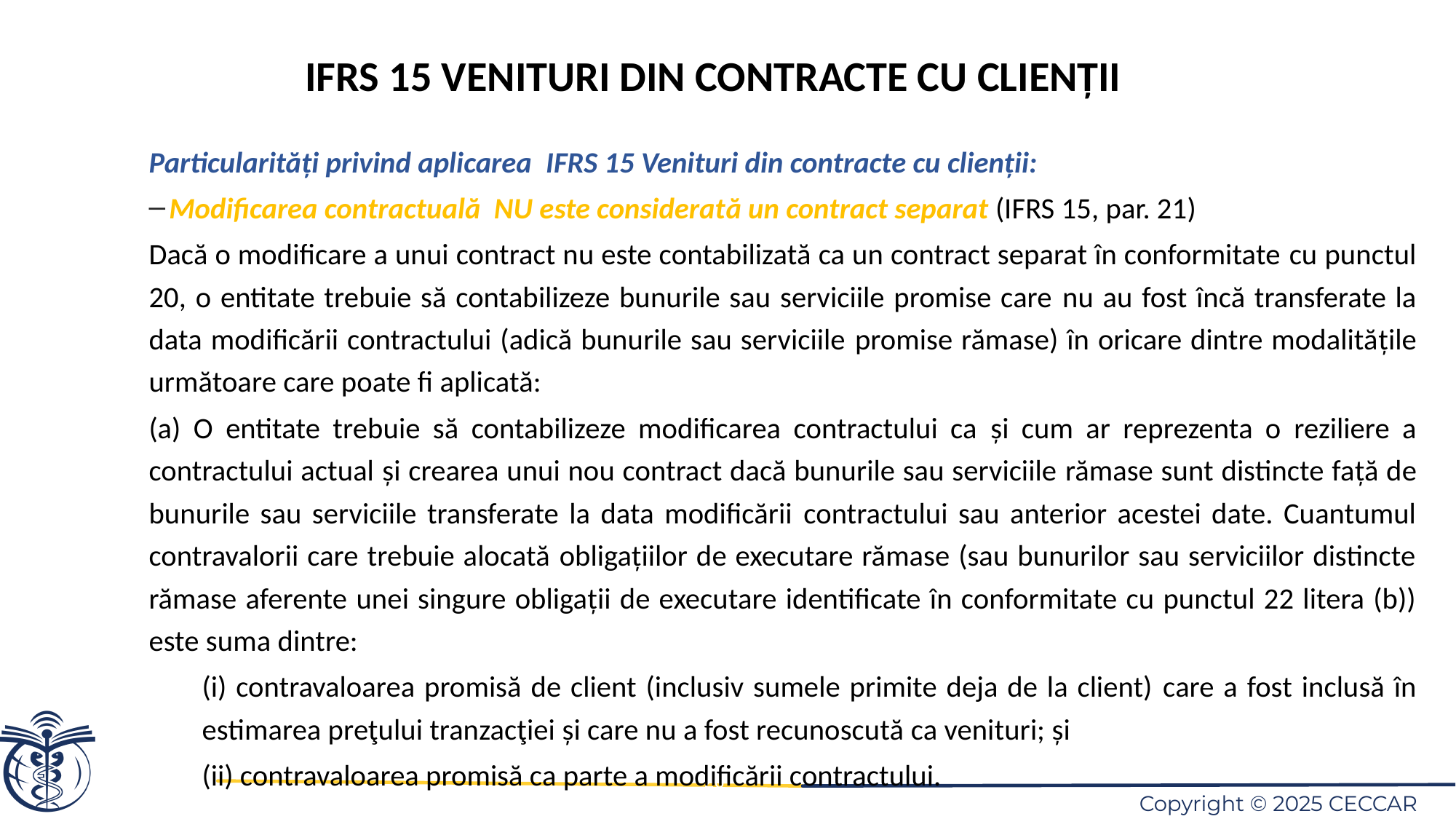

IFRS 15 venituri din contracte cu clienții
Particularități privind aplicarea  IFRS 15 Venituri din contracte cu clienții:
Modificarea contractuală  NU este considerată un contract separat (IFRS 15, par. 21)
Dacă o modificare a unui contract nu este contabilizată ca un contract separat în conformitate cu punctul 20, o entitate trebuie să contabilizeze bunurile sau serviciile promise care nu au fost încă transferate la data modificării contractului (adică bunurile sau serviciile promise rămase) în oricare dintre modalitățile următoare care poate fi aplicată:
(a) O entitate trebuie să contabilizeze modificarea contractului ca și cum ar reprezenta o reziliere a contractului actual și crearea unui nou contract dacă bunurile sau serviciile rămase sunt distincte față de bunurile sau serviciile transferate la data modificării contractului sau anterior acestei date. Cuantumul contravalorii care trebuie alocată obligațiilor de executare rămase (sau bunurilor sau serviciilor distincte rămase aferente unei singure obligații de executare identificate în conformitate cu punctul 22 litera (b)) este suma dintre:
(i) contravaloarea promisă de client (inclusiv sumele primite deja de la client) care a fost inclusă în estimarea preţului tranzacţiei și care nu a fost recunoscută ca venituri; și
(ii) contravaloarea promisă ca parte a modificării contractului.

26